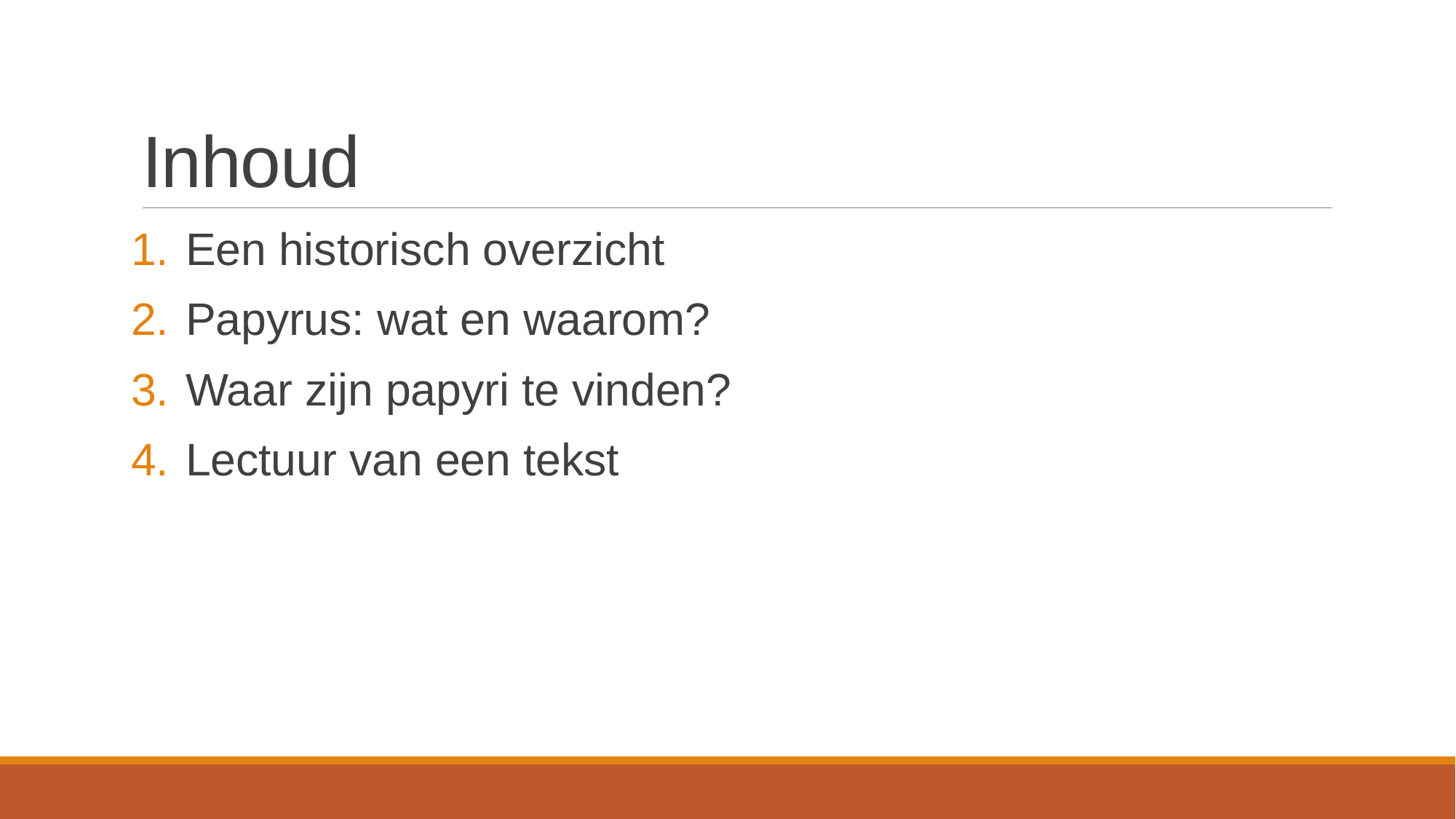

# Inhoud
Een historisch overzicht
Papyrus: wat en waarom?
Waar zijn papyri te vinden?
Lectuur van een tekst